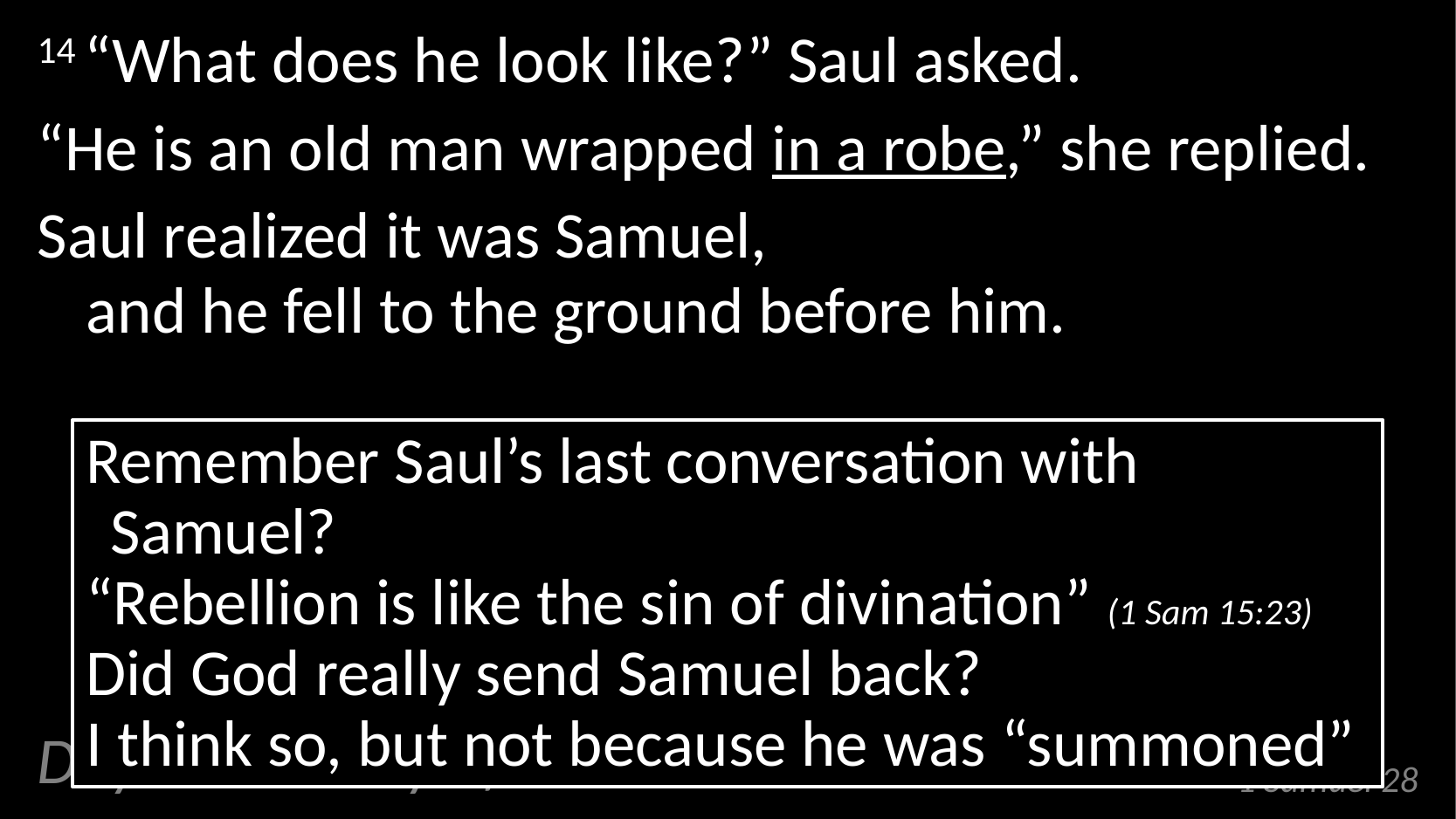

14 “What does he look like?” Saul asked.
“He is an old man wrapped in a robe,” she replied.
Saul realized it was Samuel,
and he fell to the ground before him.
Remember Saul’s last conversation with Samuel?
“Rebellion is like the sin of divination” (1 Sam 15:23)
Did God really send Samuel back?
I think so, but not because he was “summoned”
Day 4: The Day of Guidance – Saul
# 1 Samuel 28